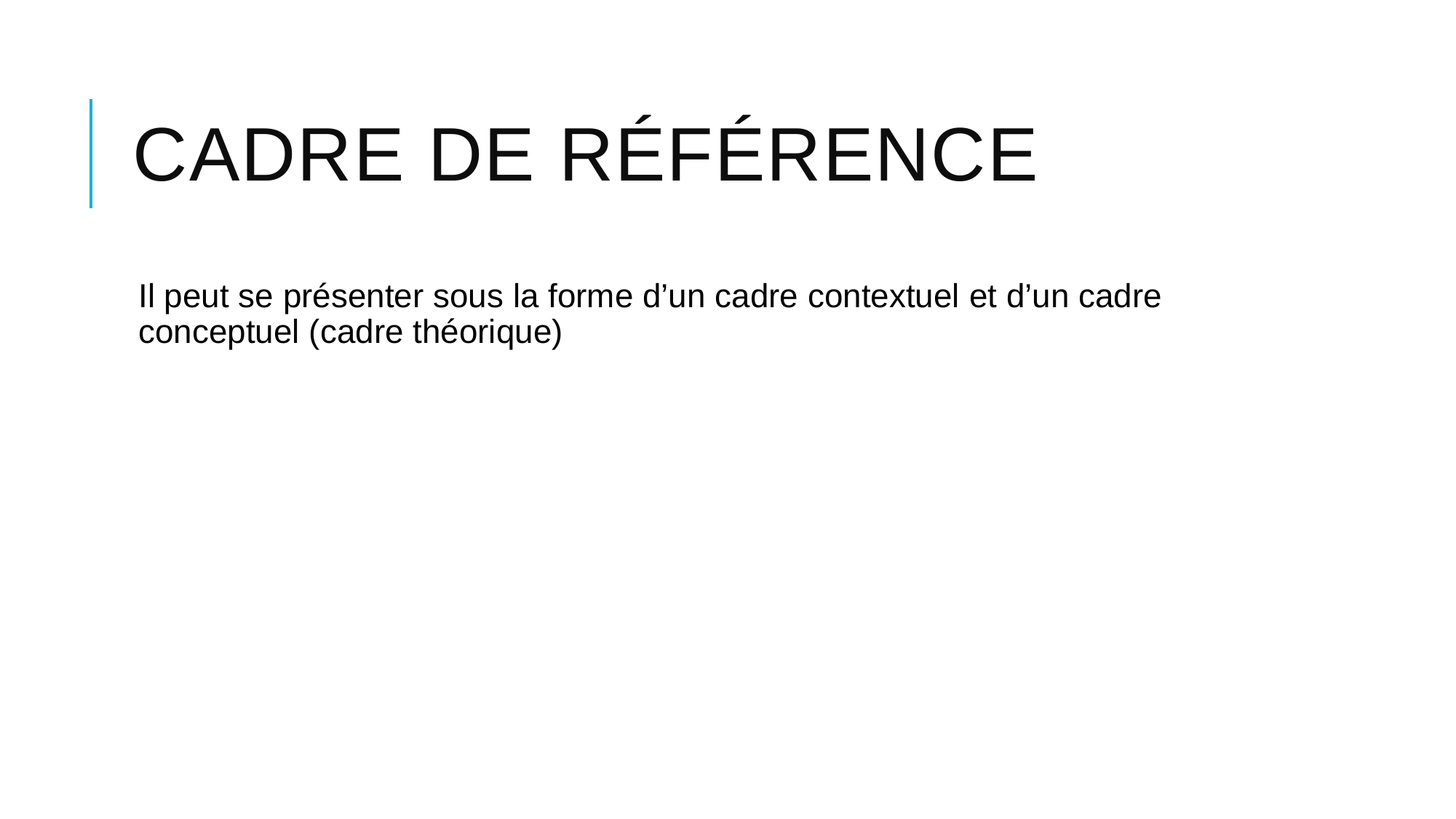

# Cadre de référence
Il peut se présenter sous la forme d’un cadre contextuel et d’un cadre  conceptuel (cadre théorique)